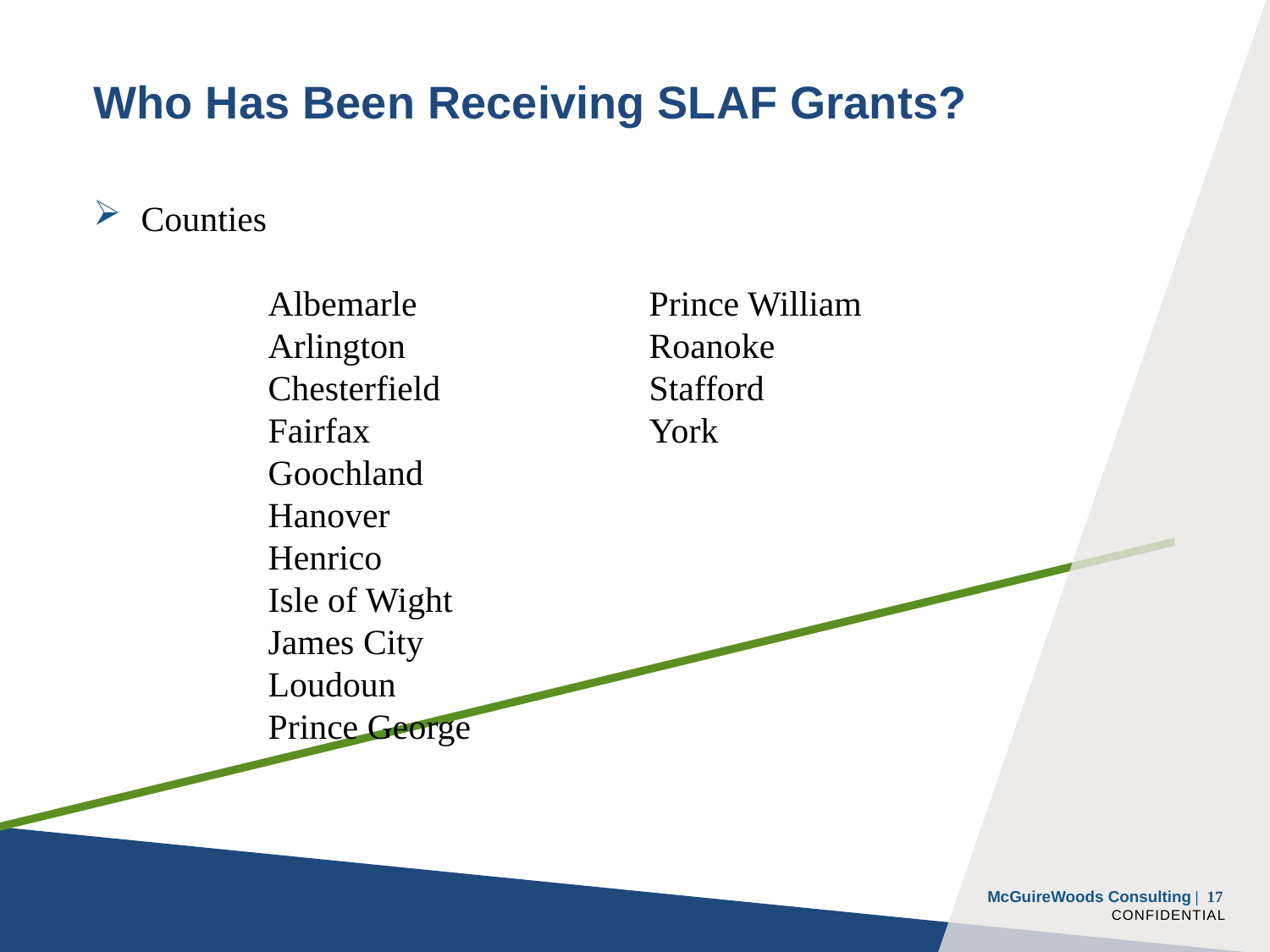

# Who Has Been Receiving SLAF Grants?
Counties
	Albemarle		Prince William
	Arlington		Roanoke
	Chesterfield		Stafford
	Fairfax			York
	Goochland
	Hanover
	Henrico
	Isle of Wight
	James City
	Loudoun
	Prince George